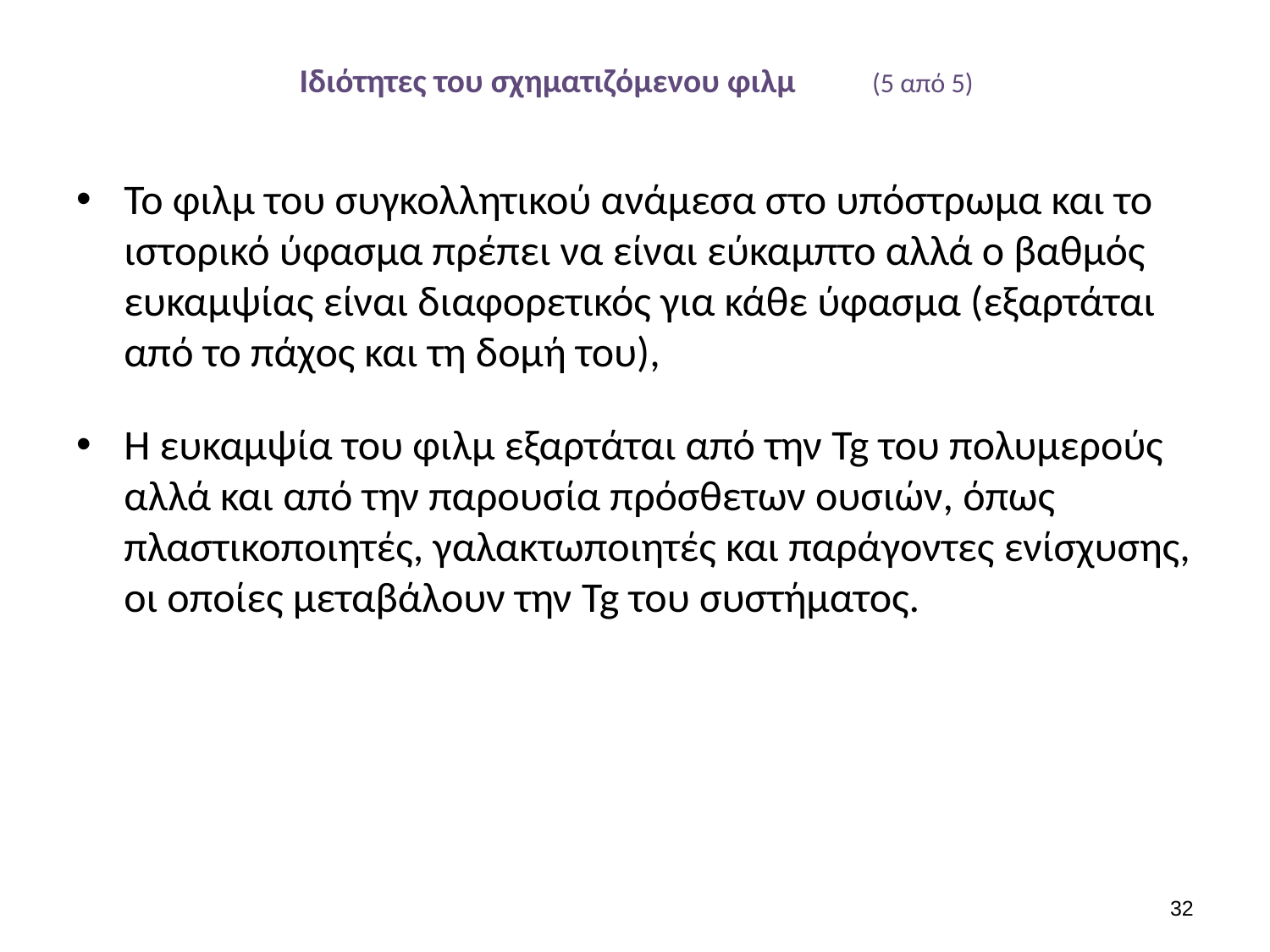

# Ιδιότητες του σχηματιζόμενου φιλμ          (5 από 5)
Το φιλμ του συγκολλητικού ανάμεσα στο υπόστρωμα και το ιστορικό ύφασμα πρέπει να είναι εύκαμπτο αλλά ο βαθμός ευκαμψίας είναι διαφορετικός για κάθε ύφασμα (εξαρτάται από το πάχος και τη δομή του),
Η ευκαμψία του φιλμ εξαρτάται από την Tg του πολυμερούς αλλά και από την παρουσία πρόσθετων ουσιών, όπως πλαστικοποιητές, γαλακτωποιητές και παράγοντες ενίσχυσης, οι οποίες μεταβάλουν την Tg του συστήματος.

32